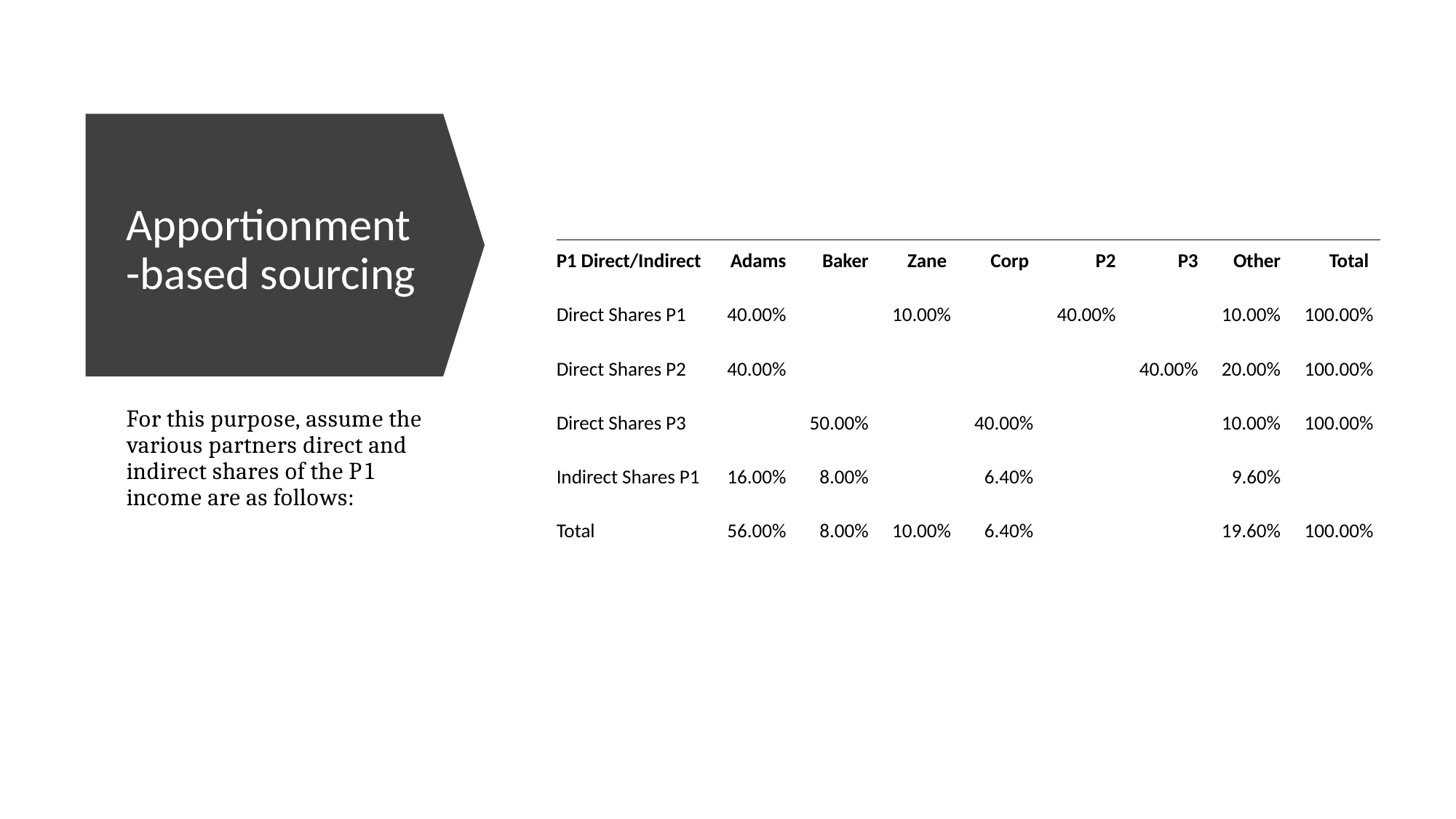

# Apportionment-based sourcing
| P1 Direct/Indirect | Adams | Baker | Zane | Corp | P2 | P3 | Other | Total |
| --- | --- | --- | --- | --- | --- | --- | --- | --- |
| Direct Shares P1 | 40.00% |  | 10.00% |  | 40.00% |  | 10.00% | 100.00% |
| Direct Shares P2 | 40.00% |  |  |  |  | 40.00% | 20.00% | 100.00% |
| Direct Shares P3 |  | 50.00% |  | 40.00% |  |  | 10.00% | 100.00% |
| Indirect Shares P1 | 16.00% | 8.00% |  | 6.40% |  |  | 9.60% |  |
| Total | 56.00% | 8.00% | 10.00% | 6.40% |  |  | 19.60% | 100.00% |
For this purpose, assume the various partners direct and indirect shares of the P1 income are as follows: